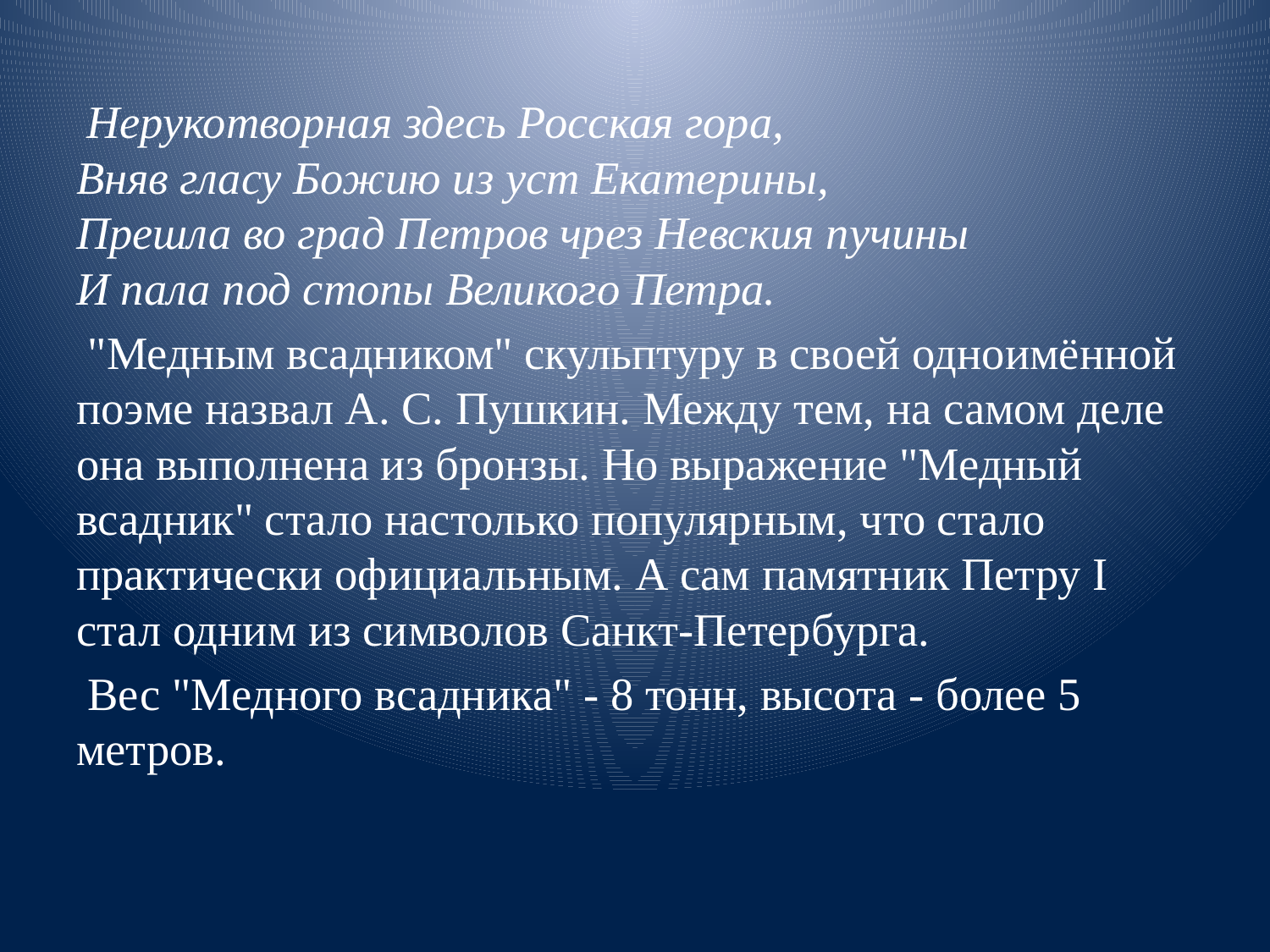

Нерукотворная здесь Росская гора,
Вняв гласу Божию из уст Екатерины,
Прешла во град Петров чрез Невския пучины
И пала под стопы Великого Петра.
 "Медным всадником" скульптуру в своей одноимённой поэме назвал А. С. Пушкин. Между тем, на самом деле она выполнена из бронзы. Но выражение "Медный всадник" стало настолько популярным, что стало практически официальным. А сам памятник Петру I стал одним из символов Санкт-Петербурга.
 Вес "Медного всадника" - 8 тонн, высота - более 5 метров.